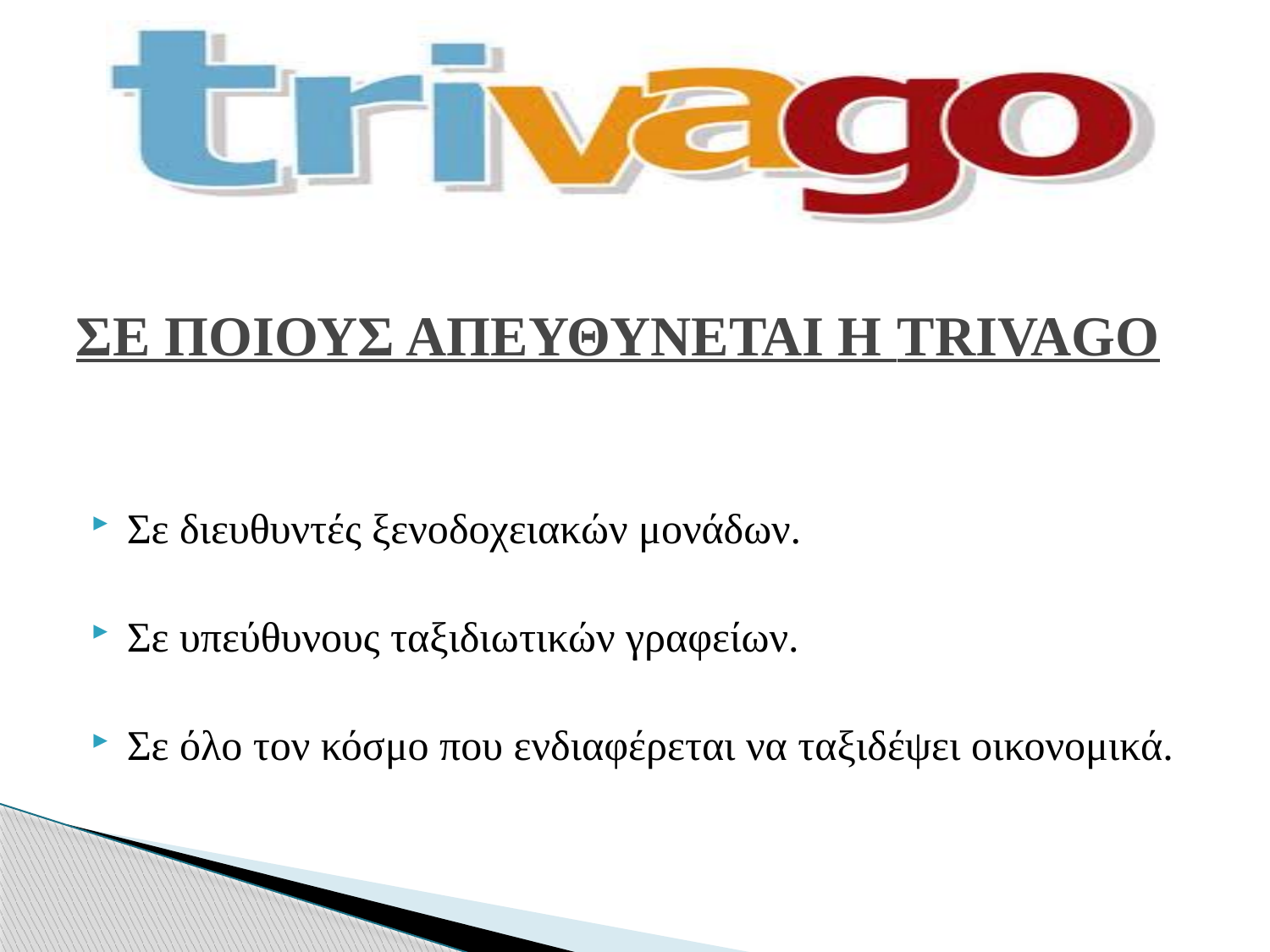

# ΣΕ ΠΟΙΟΥΣ ΑΠΕΥΘΥΝΕΤΑΙ Η TRIVAGO
Σε διευθυντές ξενοδοχειακών μονάδων.
Σε υπεύθυνους ταξιδιωτικών γραφείων.
Σε όλο τον κόσμο που ενδιαφέρεται να ταξιδέψει οικονομικά.